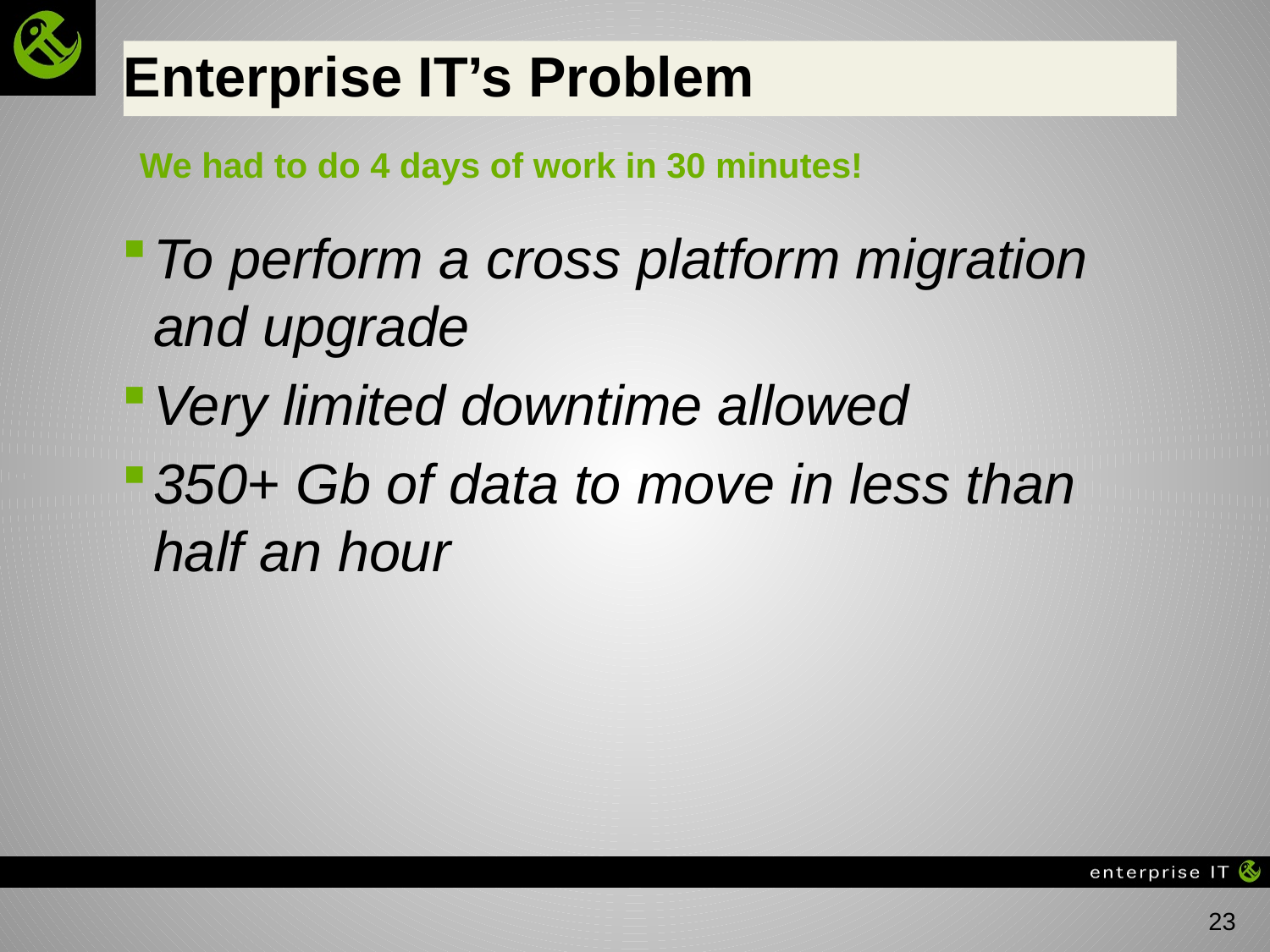

# Enterprise IT’s Problem
We had to do 4 days of work in 30 minutes!
To perform a cross platform migration and upgrade
Very limited downtime allowed
350+ Gb of data to move in less than half an hour